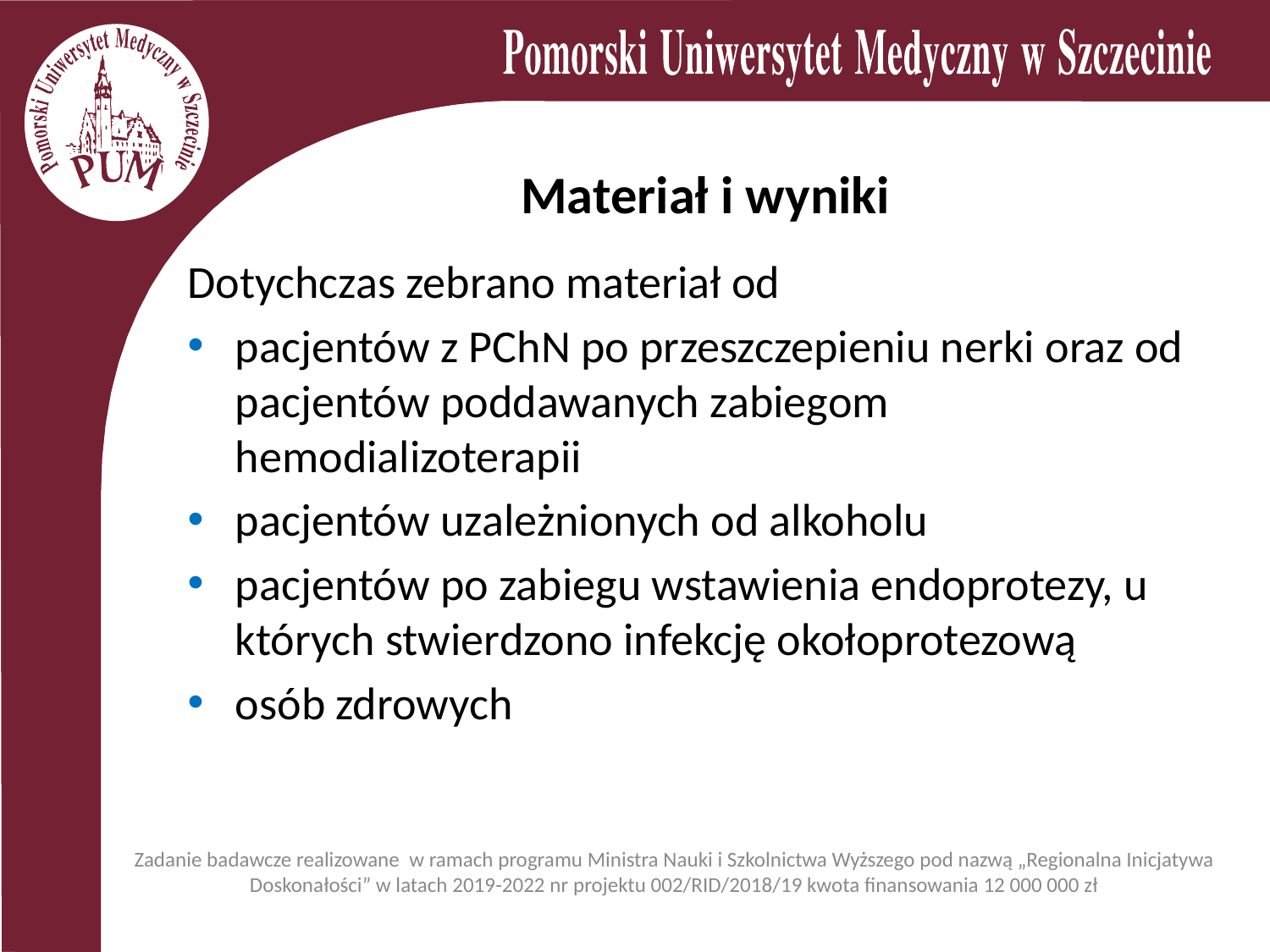

# Materiał i wyniki
Dotychczas zebrano materiał od
pacjentów z PChN po przeszczepieniu nerki oraz od pacjentów poddawanych zabiegom hemodializoterapii
pacjentów uzależnionych od alkoholu
pacjentów po zabiegu wstawienia endoprotezy, u których stwierdzono infekcję okołoprotezową
osób zdrowych
Zadanie badawcze realizowane  w ramach programu Ministra Nauki i Szkolnictwa Wyższego pod nazwą „Regionalna Inicjatywa Doskonałości” w latach 2019-2022 nr projektu 002/RID/2018/19 kwota finansowania 12 000 000 zł